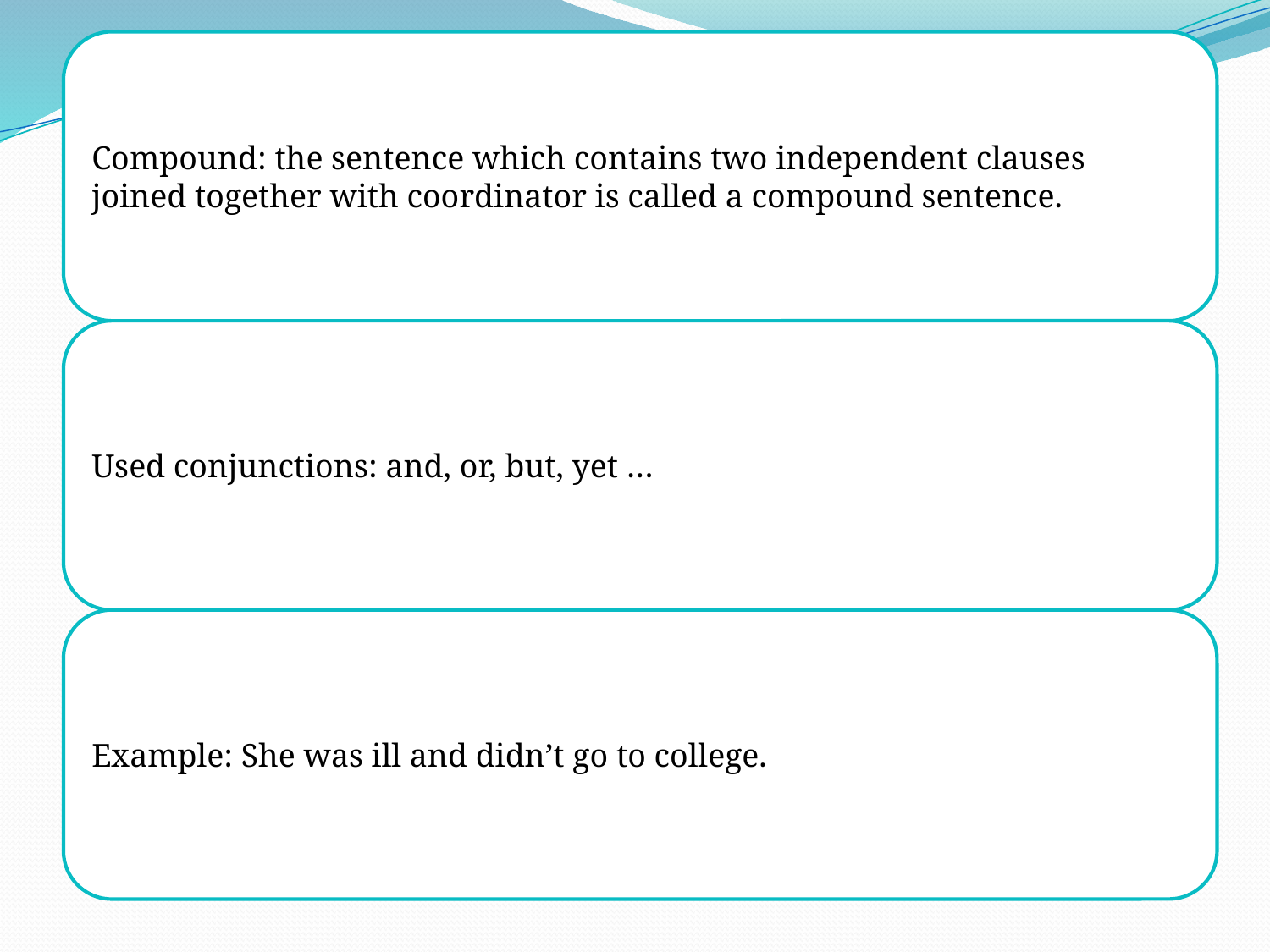

Compound: the sentence which contains two independent clauses joined together with coordinator is called a compound sentence.
Used conjunctions: and, or, but, yet …
Example: She was ill and didn’t go to college.